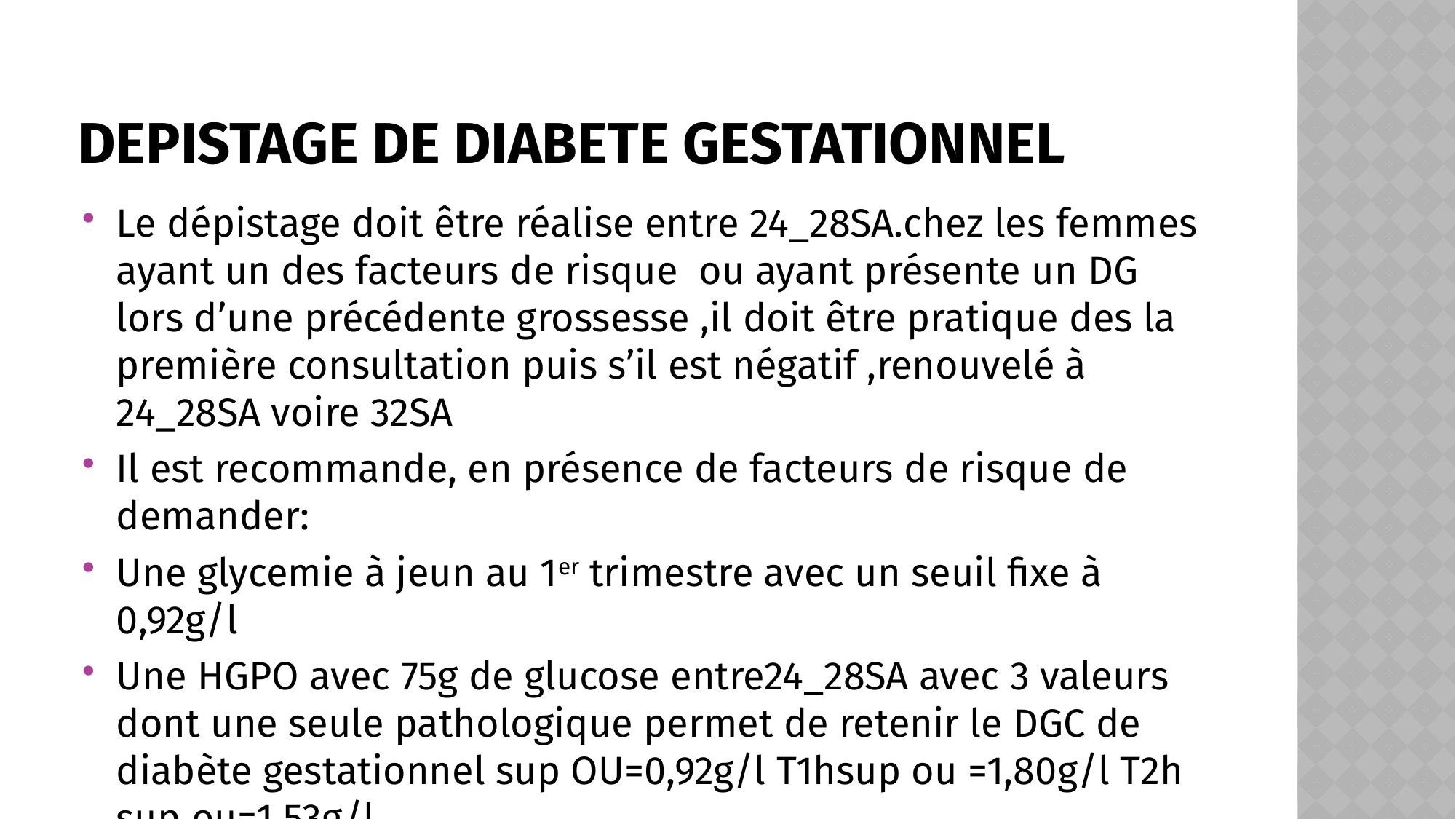

# DEPISTAGE DE DIABETE GESTATIONNEL
Le dépistage doit être réalise entre 24_28SA.chez les femmes ayant un des facteurs de risque  ou ayant présente un DG lors d’une précédente grossesse ,il doit être pratique des la première consultation puis s’il est négatif ,renouvelé à 24_28SA voire 32SA
Il est recommande, en présence de facteurs de risque de demander:
Une glycemie à jeun au 1er trimestre avec un seuil fixe à 0,92g/l
Une HGPO avec 75g de glucose entre24_28SA avec 3 valeurs dont une seule pathologique permet de retenir le DGC de diabète gestationnel sup OU=0,92g/l T1hsup ou =1,80g/l T2h sup ou=1,53g/l
Le dépistage et le DGC de DG ne doivent pas reposer sur  la recherche d’une glycosurie ni sur l’hemoglobine glyquée